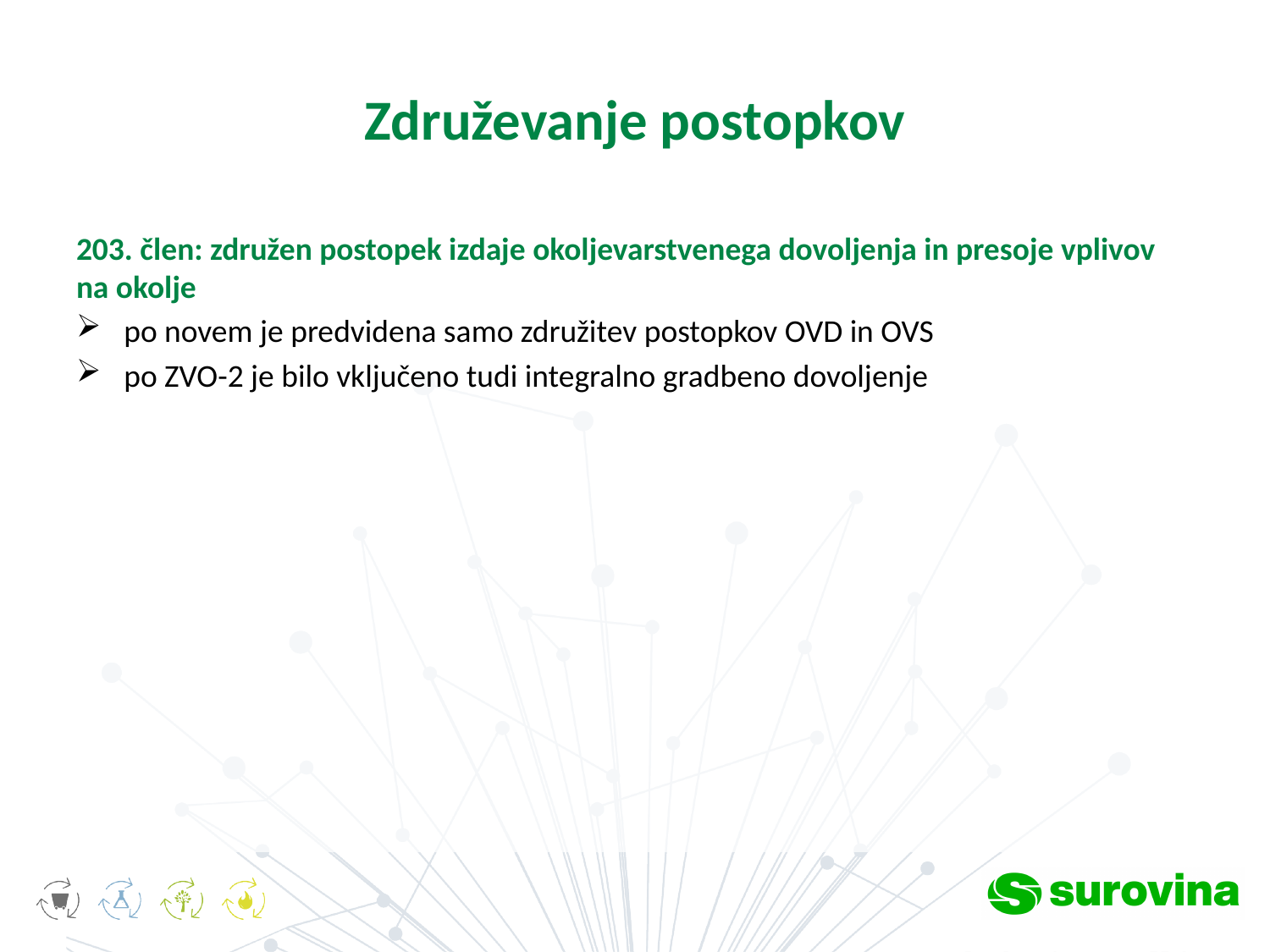

# Združevanje postopkov
203. člen: združen postopek izdaje okoljevarstvenega dovoljenja in presoje vplivov na okolje
po novem je predvidena samo združitev postopkov OVD in OVS
po ZVO-2 je bilo vključeno tudi integralno gradbeno dovoljenje